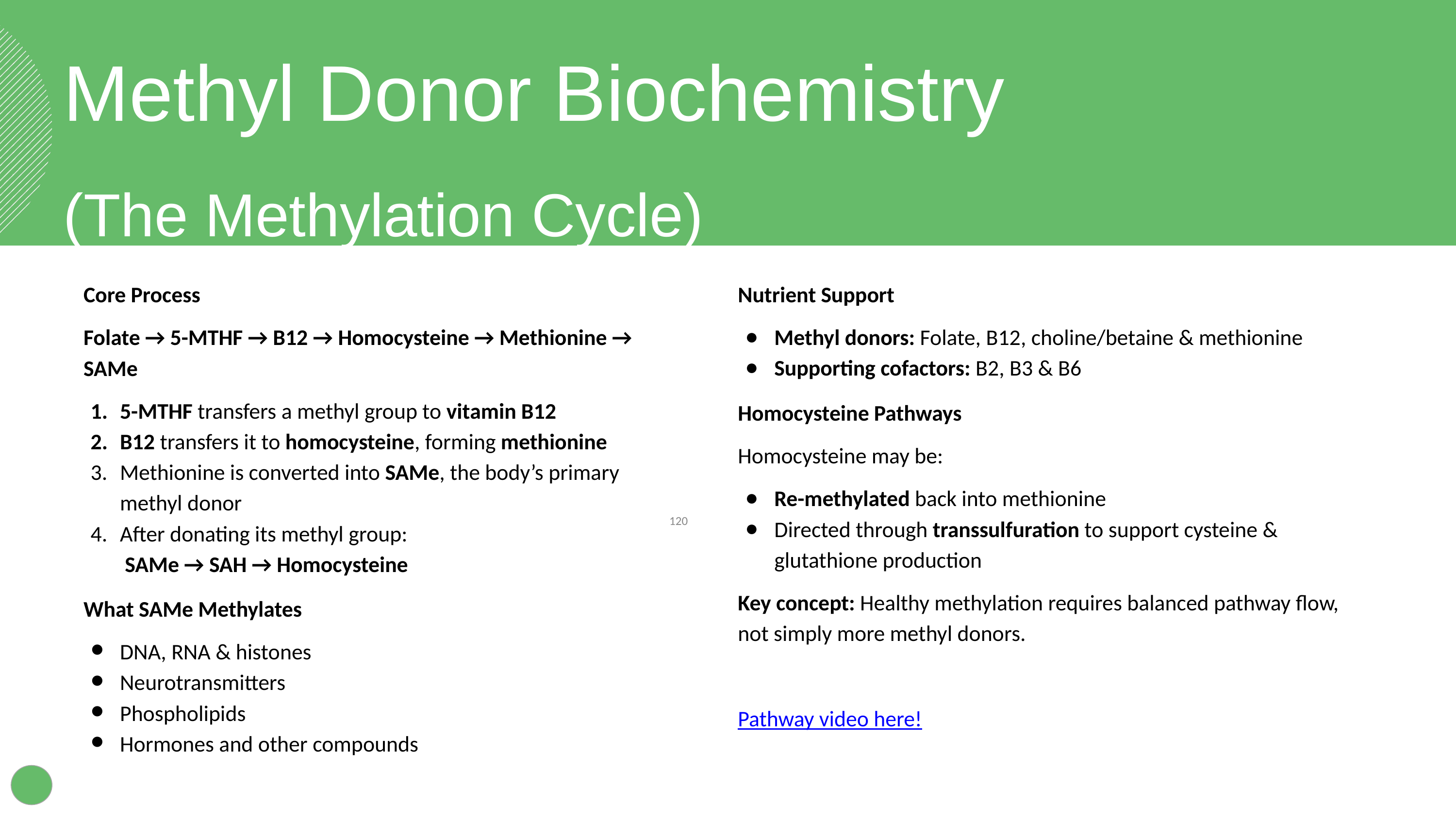

Methyl Donor Biochemistry
(The Methylation Cycle)
Core Process
Folate → 5-MTHF → B12 → Homocysteine → Methionine → SAMe
5-MTHF transfers a methyl group to vitamin B12
B12 transfers it to homocysteine, forming methionine
Methionine is converted into SAMe, the body’s primary methyl donor
After donating its methyl group:
 SAMe → SAH → Homocysteine
What SAMe Methylates
DNA, RNA & histones
Neurotransmitters
Phospholipids
Hormones and other compounds
Nutrient Support
Methyl donors: Folate, B12, choline/betaine & methionine
Supporting cofactors: B2, B3 & B6
Homocysteine Pathways
Homocysteine may be:
Re-methylated back into methionine
Directed through transsulfuration to support cysteine & glutathione production
Key concept: Healthy methylation requires balanced pathway flow, not simply more methyl donors.

Pathway video here!
120